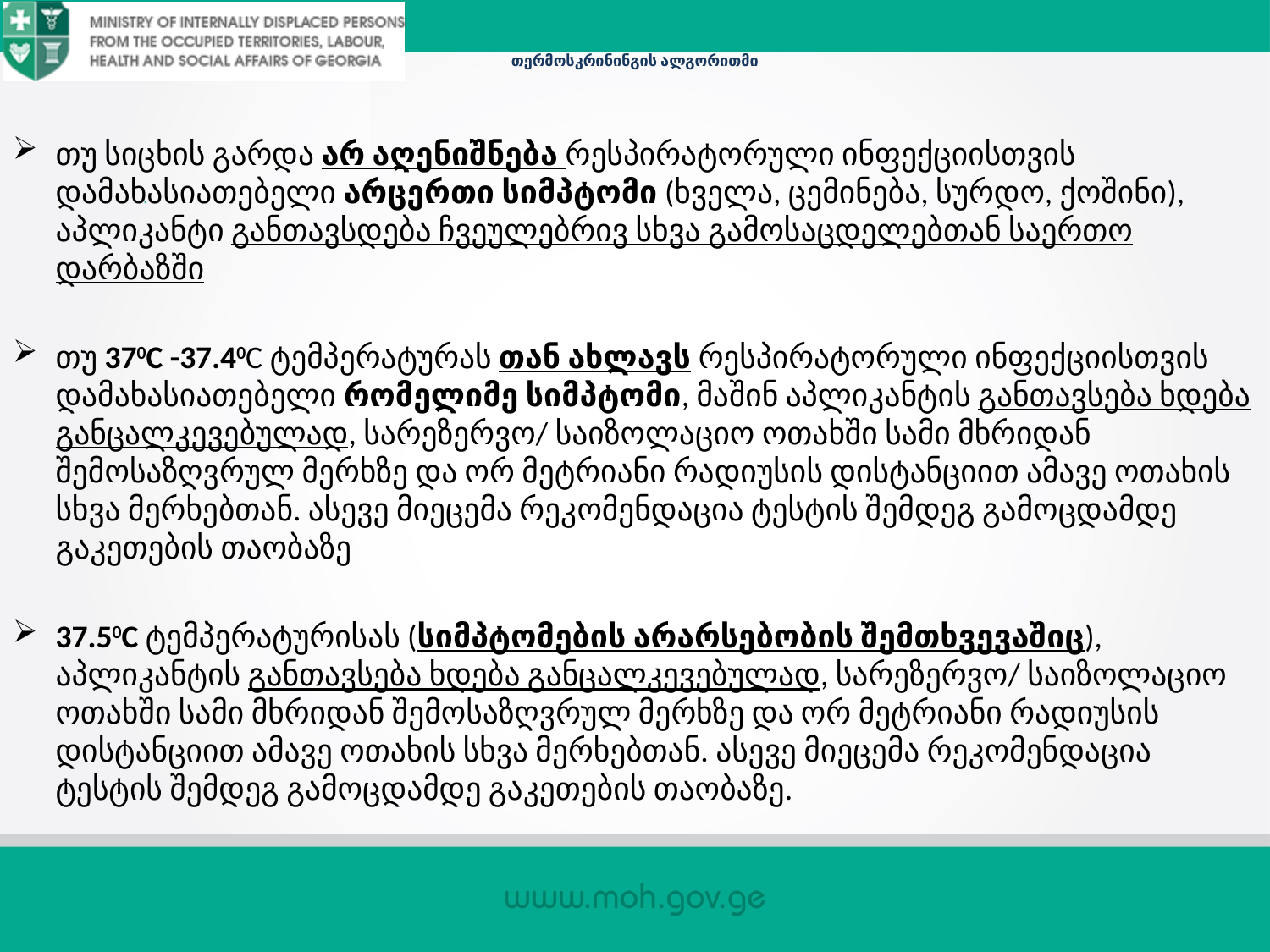

# თერმოსკრინინგის ალგორითმი
თუ სიცხის გარდა არ აღენიშნება რესპირატორული ინფექციისთვის დამახასიათებელი არცერთი სიმპტომი (ხველა, ცემინება, სურდო, ქოშინი), აპლიკანტი განთავსდება ჩვეულებრივ სხვა გამოსაცდელებთან საერთო დარბაზში

თუ 370С -37.40С ტემპერატურას თან ახლავს რესპირატორული ინფექციისთვის დამახასიათებელი რომელიმე სიმპტომი, მაშინ აპლიკანტის განთავსება ხდება განცალკევებულად, სარეზერვო/ საიზოლაციო ოთახში სამი მხრიდან შემოსაზღვრულ მერხზე და ორ მეტრიანი რადიუსის დისტანციით ამავე ოთახის სხვა მერხებთან. ასევე მიეცემა რეკომენდაცია ტესტის შემდეგ გამოცდამდე გაკეთების თაობაზე

37.50С ტემპერატურისას (სიმპტომების არარსებობის შემთხვევაშიც), აპლიკანტის განთავსება ხდება განცალკევებულად, სარეზერვო/ საიზოლაციო ოთახში სამი მხრიდან შემოსაზღვრულ მერხზე და ორ მეტრიანი რადიუსის დისტანციით ამავე ოთახის სხვა მერხებთან. ასევე მიეცემა რეკომენდაცია ტესტის შემდეგ გამოცდამდე გაკეთების თაობაზე.